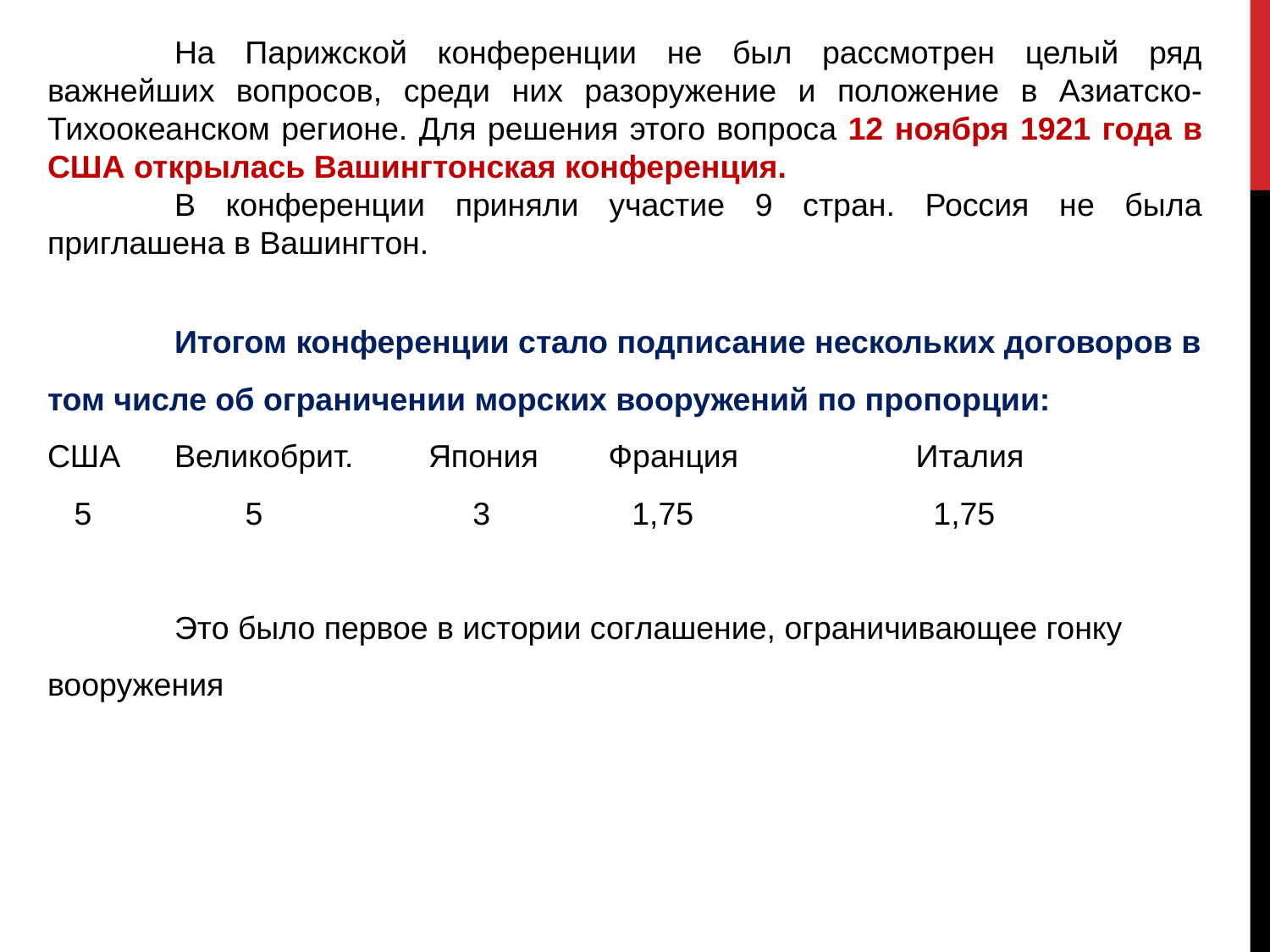

На Парижской конференции не был рассмотрен целый ряд важнейших вопросов, среди них разоружение и положение в Азиатско-Тихоокеанском регионе. Для решения этого вопроса 12 ноября 1921 года в США открылась Вашингтонская конференция.
	В конференции приняли участие 9 стран. Россия не была приглашена в Вашингтон.
	Итогом конференции стало подписание нескольких договоров в том числе об ограничении морских вооружений по пропорции:
США	Великобрит.	Япония	      Франция	            Италия
   5	        5	           	     3                1,75	              1,75
	Это было первое в истории соглашение, ограничивающее гонку вооружения